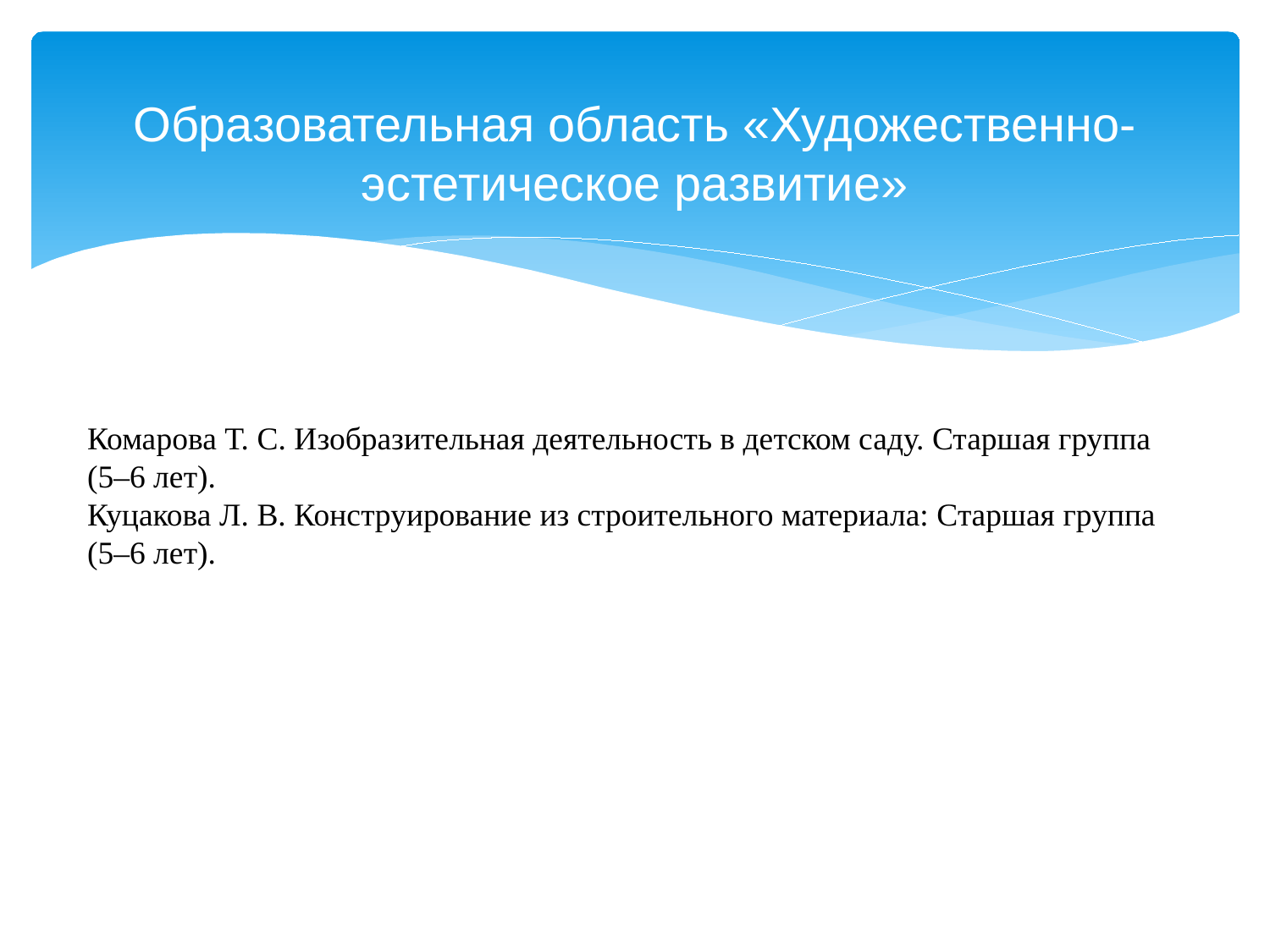

# Образовательная область «Художественно-эстетическое развитие»
Комарова Т. С. Изобразительная деятельность в детском саду. Старшая группа (5–6 лет).
Куцакова Л. В. Конструирование из строительного материала: Старшая группа (5–6 лет).